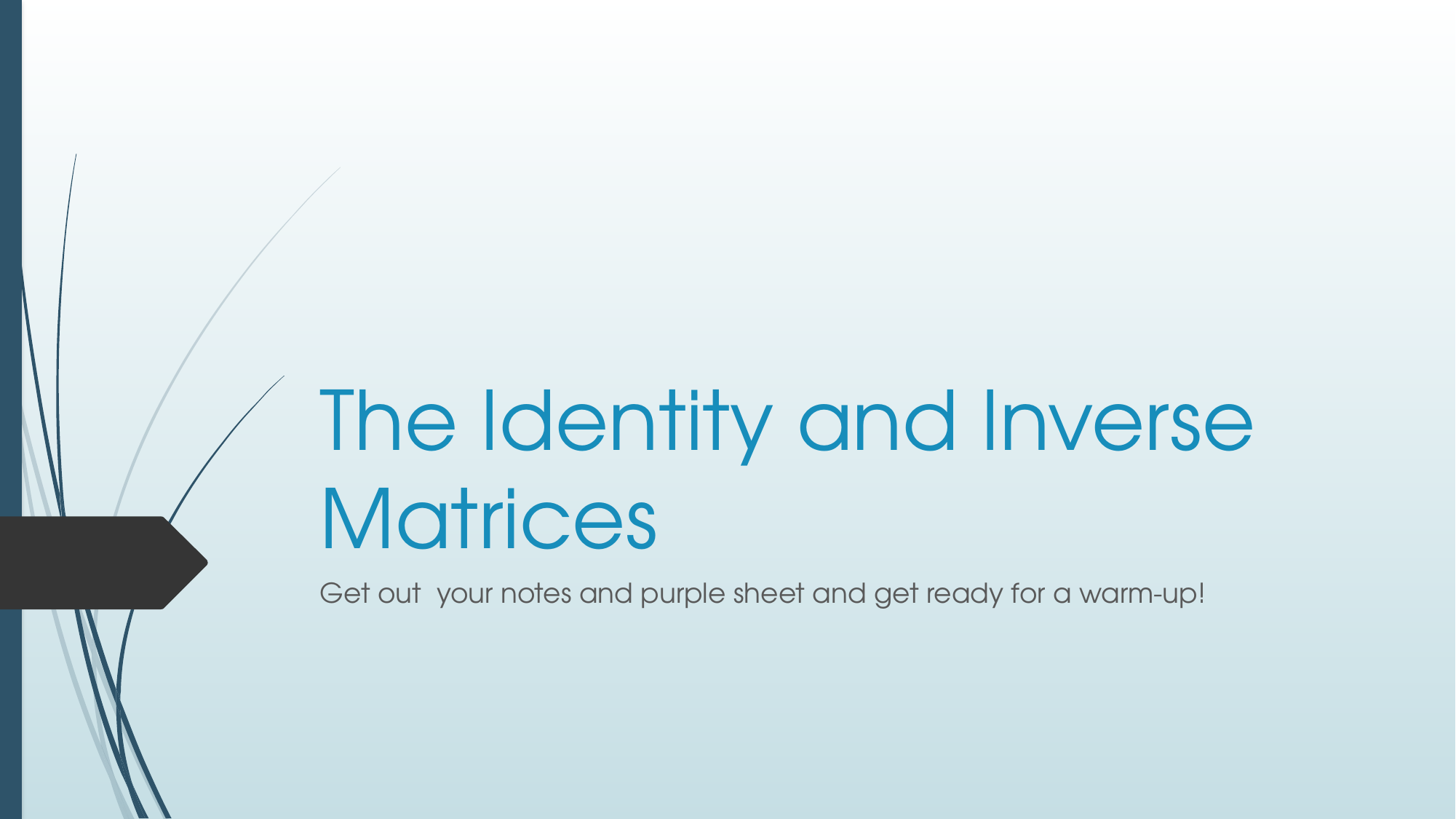

# The Identity and Inverse Matrices
Get out  your notes and purple sheet and get ready for a warm-up!